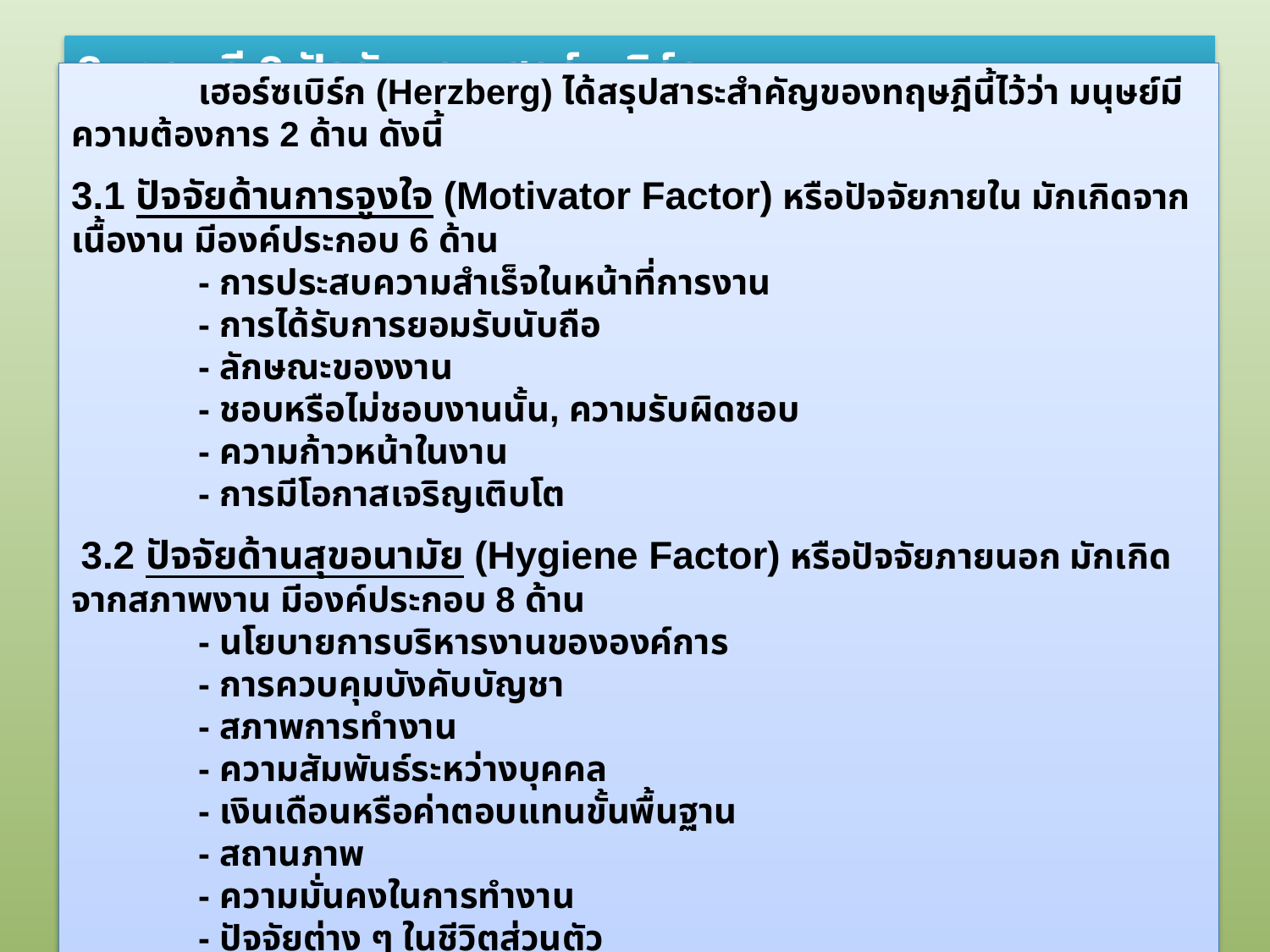

3. ทฤษฎี 2 ปัจจัยของเฮอร์ซเบิร์ก
	เฮอร์ซเบิร์ก (Herzberg) ได้สรุปสาระสำคัญของทฤษฎีนี้ไว้ว่า มนุษย์มีความต้องการ 2 ด้าน ดังนี้

3.1 ปัจจัยด้านการจูงใจ (Motivator Factor) หรือปัจจัยภายใน มักเกิดจากเนื้องาน มีองค์ประกอบ 6 ด้าน
	- การประสบความสำเร็จในหน้าที่การงาน
	- การได้รับการยอมรับนับถือ
	- ลักษณะของงาน
	- ชอบหรือไม่ชอบงานนั้น, ความรับผิดชอบ
	- ความก้าวหน้าในงาน
	- การมีโอกาสเจริญเติบโต

 3.2 ปัจจัยด้านสุขอนามัย (Hygiene Factor) หรือปัจจัยภายนอก มักเกิดจากสภาพงาน มีองค์ประกอบ 8 ด้าน
	- นโยบายการบริหารงานขององค์การ
	- การควบคุมบังคับบัญชา
	- สภาพการทำงาน
	- ความสัมพันธ์ระหว่างบุคคล
	- เงินเดือนหรือค่าตอบแทนขั้นพื้นฐาน
	- สถานภาพ
	- ความมั่นคงในการทำงาน
	- ปัจจัยต่าง ๆ ในชีวิตส่วนตัว